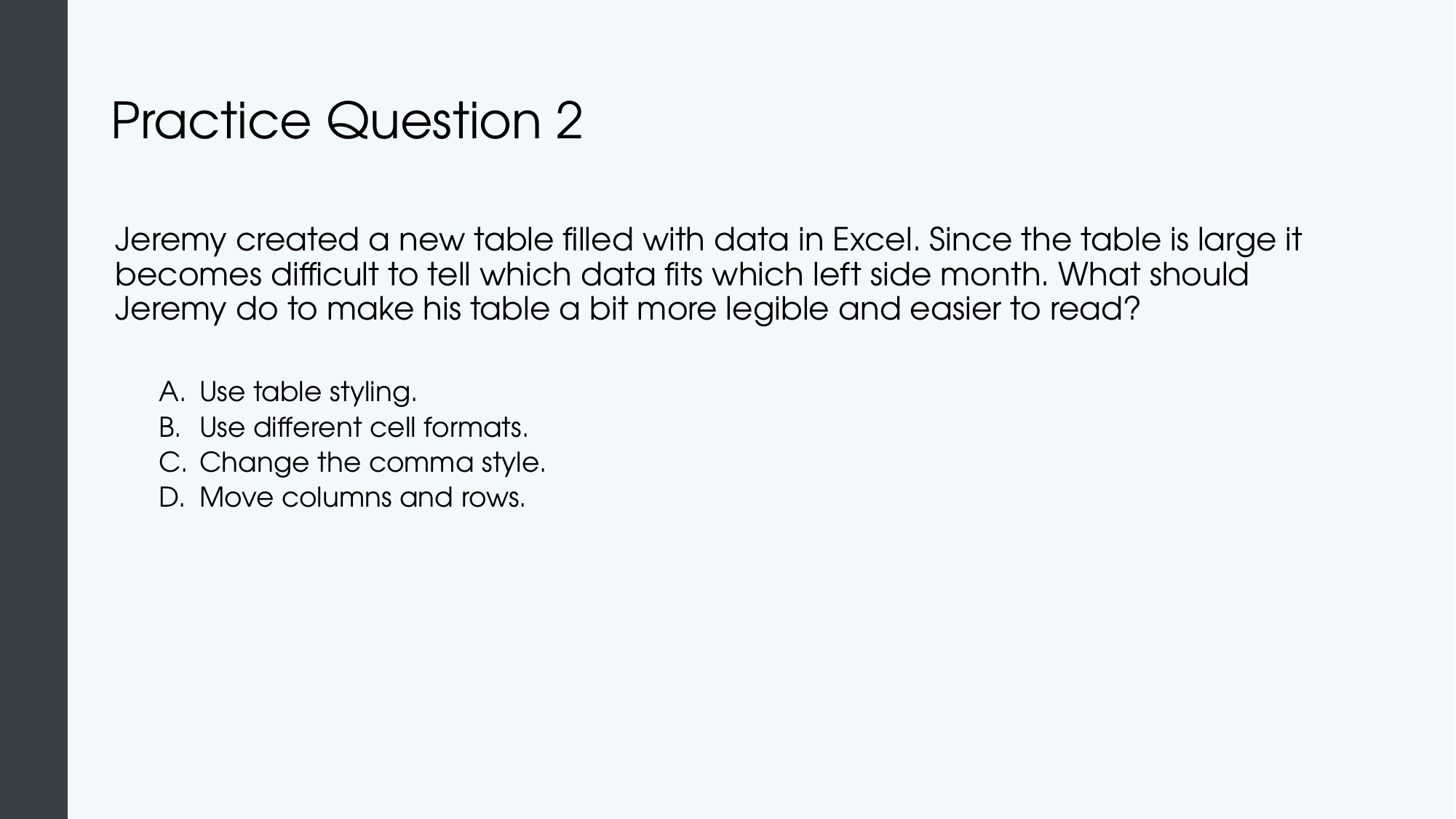

# Practice Question 2
Jeremy created a new table filled with data in Excel. Since the table is large it becomes difficult to tell which data fits which left side month. What should Jeremy do to make his table a bit more legible and easier to read?

Use table styling.
Use different cell formats.
Change the comma style.
Move columns and rows.